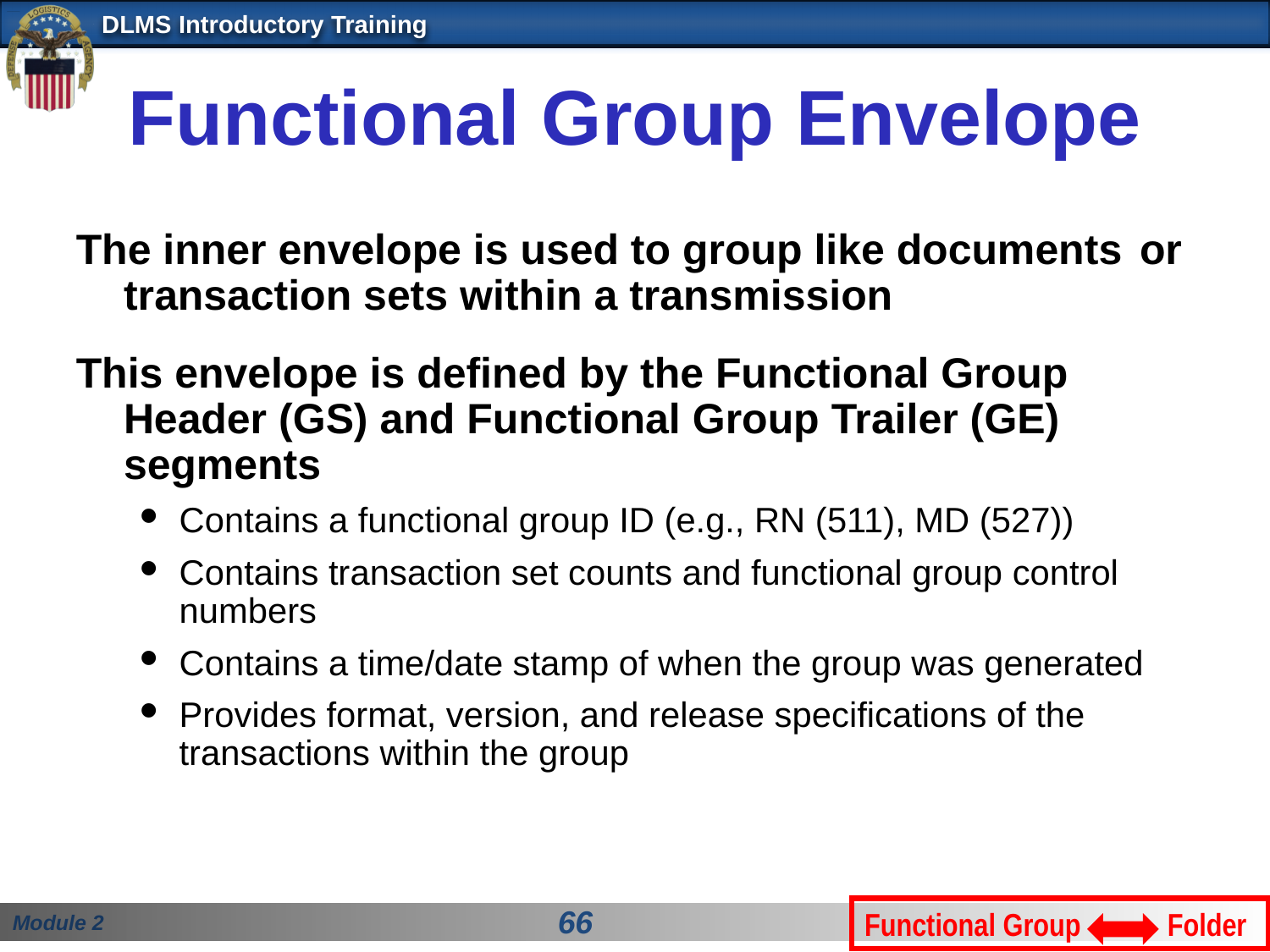

# Functional Group Envelope
The inner envelope is used to group like documents 	or transaction sets within a transmission
This envelope is defined by the Functional Group Header (GS) and Functional Group Trailer (GE) segments
Contains a functional group ID (e.g., RN (511), MD (527))
Contains transaction set counts and functional group control 	numbers
Contains a time/date stamp of when the group was generated
Provides format, version, and release specifications of the 	transactions within the group

Functional Group            Folder